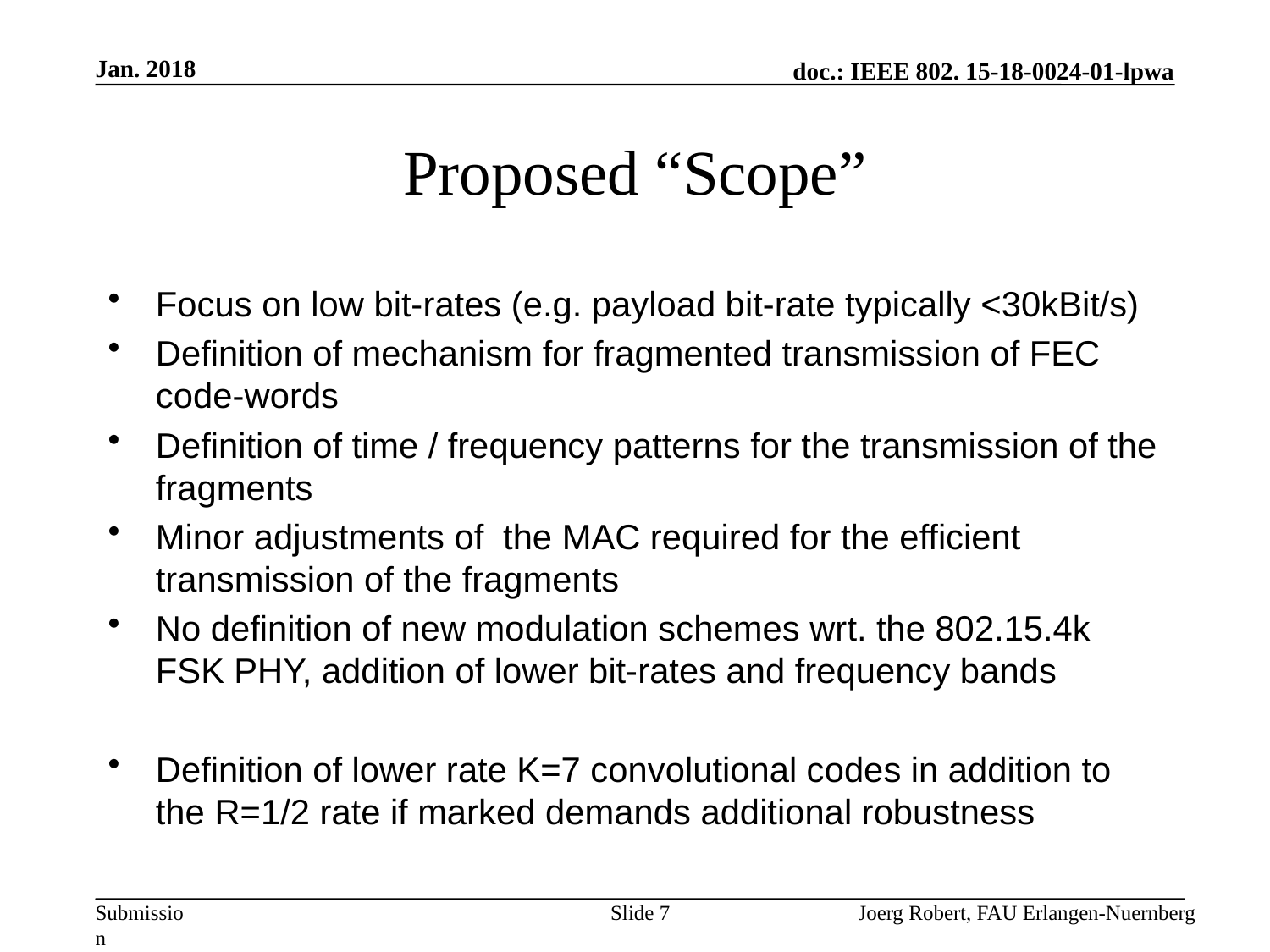

Jan. 2018
# Proposed “Scope”
Focus on low bit-rates (e.g. payload bit-rate typically <30kBit/s)
Definition of mechanism for fragmented transmission of FEC code-words
Definition of time / frequency patterns for the transmission of the fragments
Minor adjustments of  the MAC required for the efficient transmission of the fragments
No definition of new modulation schemes wrt. the 802.15.4k FSK PHY, addition of lower bit-rates and frequency bands

Definition of lower rate K=7 convolutional codes in addition to the R=1/2 rate if marked demands additional robustness
Slide 7
Joerg Robert, FAU Erlangen-Nuernberg